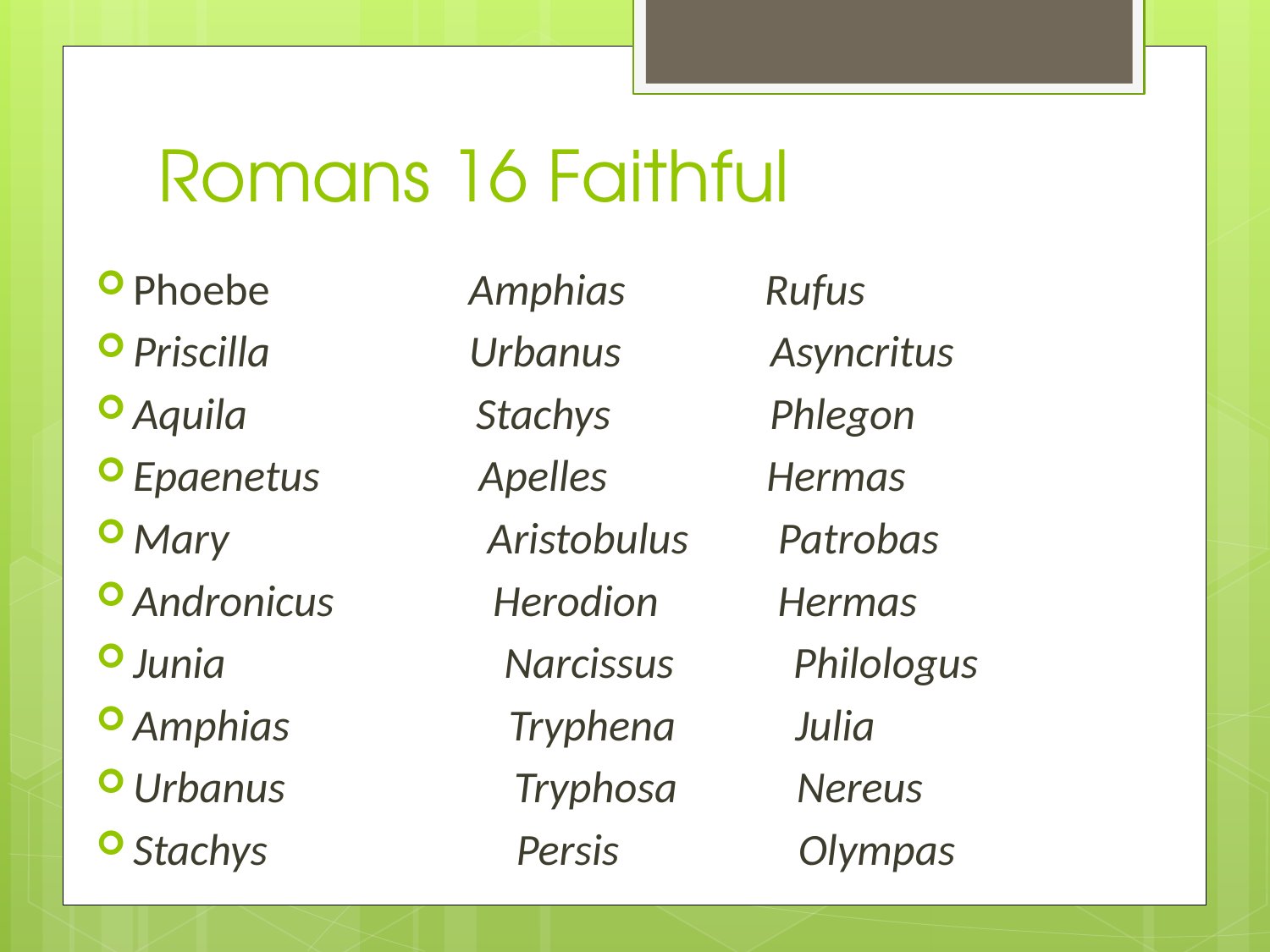

# Romans 16 Faithful
Phoebe                    Amphias              Rufus
Priscilla                    Urbanus               Asyncritus
Aquila                       Stachys                Phlegon
Epaenetus                Apelles                Hermas
Mary                          Aristobulus         Patrobas
Andronicus                Herodion            Hermas
Junia                            Narcissus            Philologus
Amphias                      Tryphena            Julia
Urbanus                       Tryphosa            Nereus
Stachys                         Persis                  Olympas